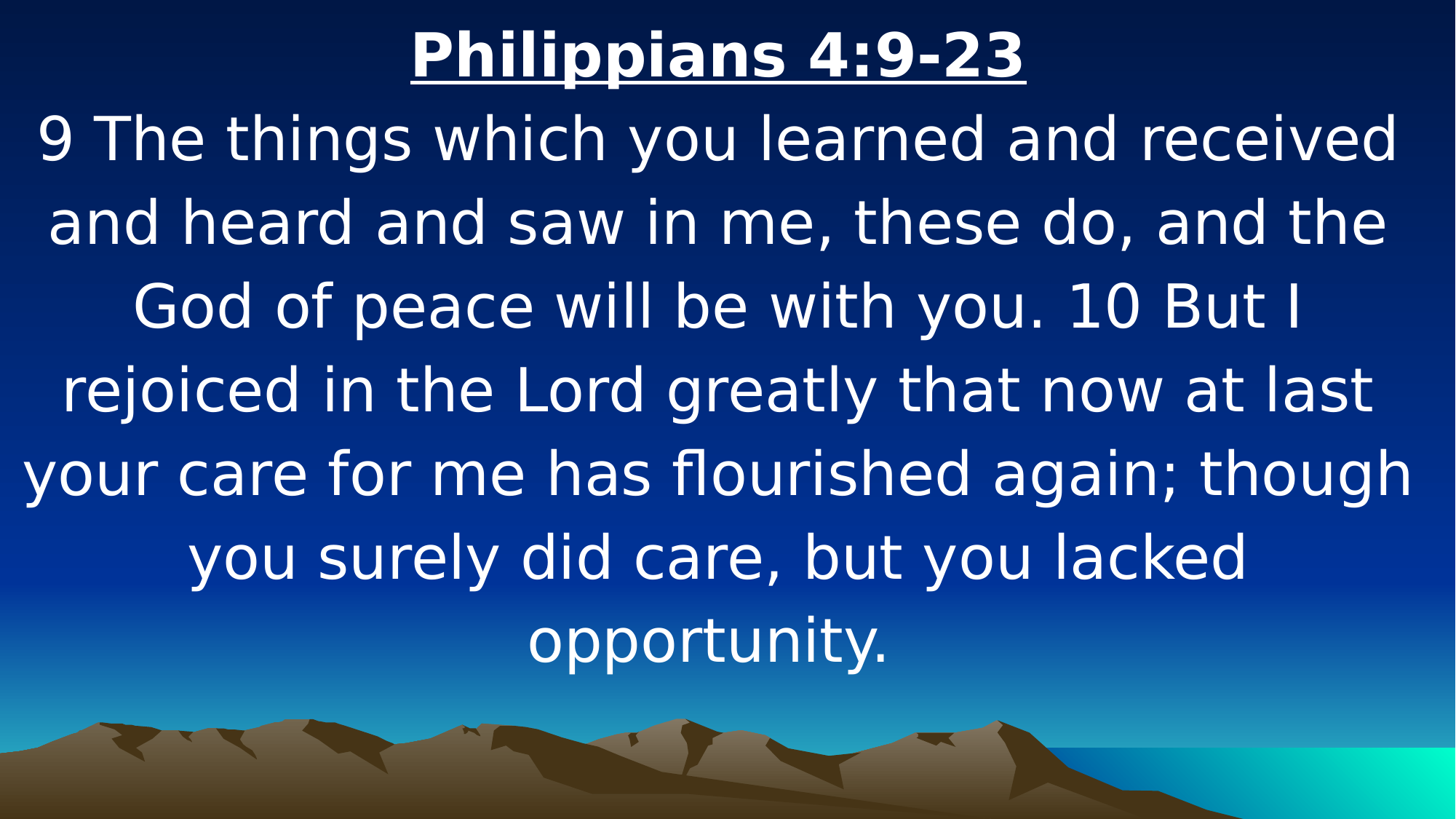

Philippians 4:9-23
9 The things which you learned and received and heard and saw in me, these do, and the God of peace will be with you. 10 But I rejoiced in the Lord greatly that now at last your care for me has flourished again; though you surely did care, but you lacked opportunity.